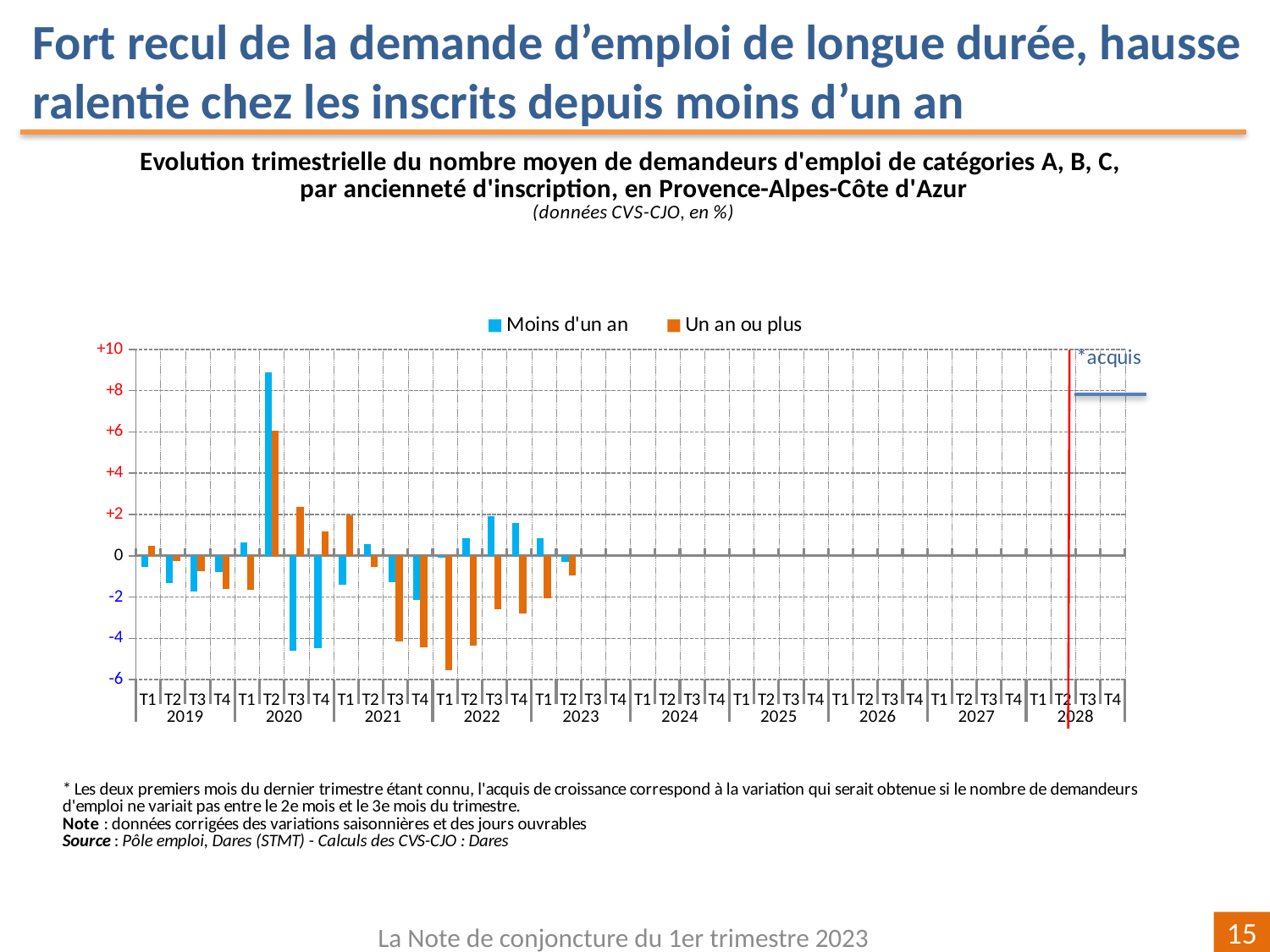

Fort recul de la demande d’emploi de longue durée, hausse ralentie chez les inscrits depuis moins d’un an

[unsupported chart]

La Note de conjoncture du 1er trimestre 2023
15